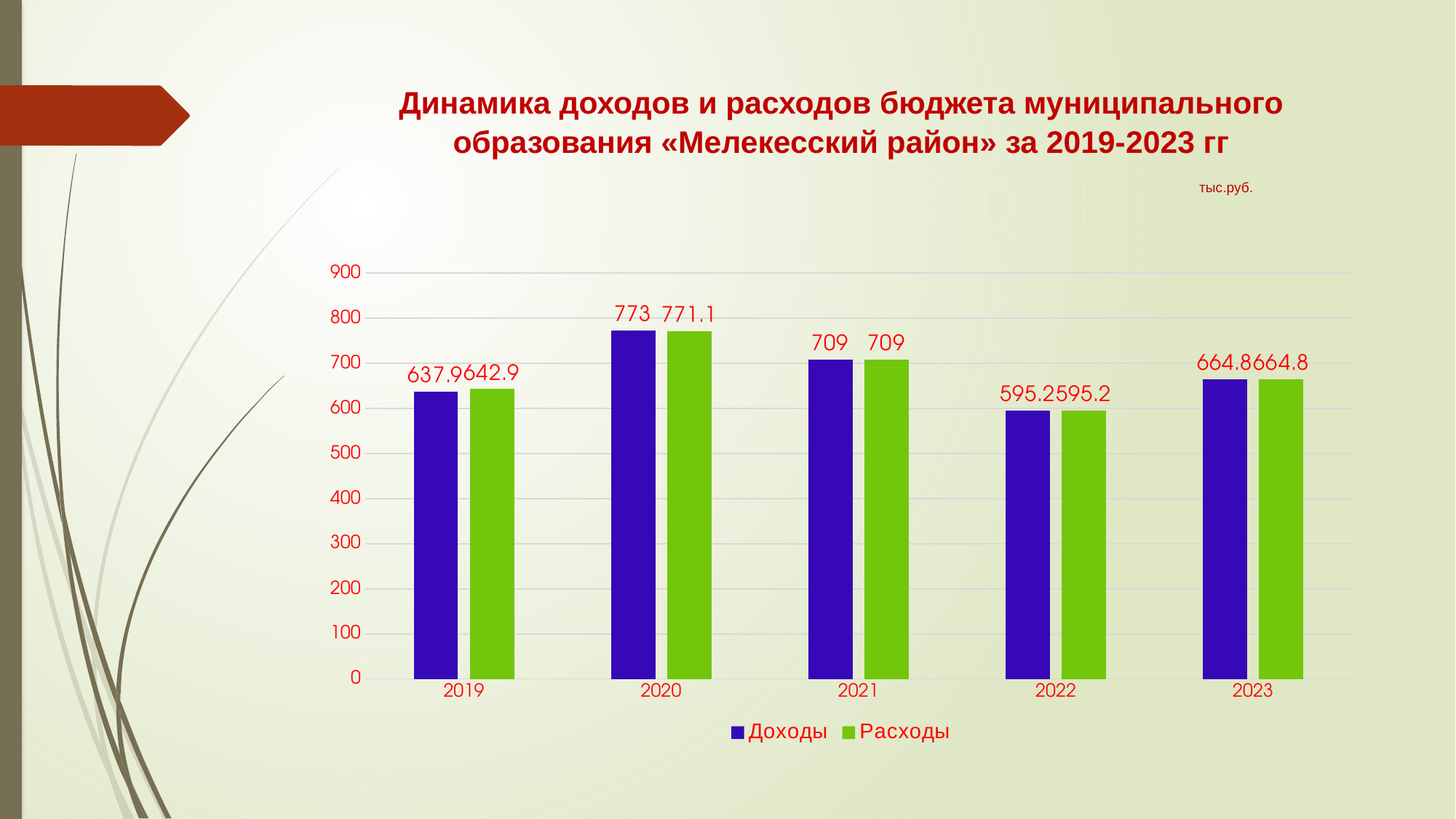

# Динамика доходов и расходов бюджета муниципального образования «Мелекесский район» за 2019-2023 гг тыс.руб.

### Chart

| Category | Доходы | Расходы |
|---|---|---|
| 2019 | 637.9 | 642.9 |
| 2020 | 773.0 | 771.1 |
| 2021 | 709.0 | 709.0 |
| 2022 | 595.2 | 595.2 |
| 2023 | 664.8 | 664.8 |